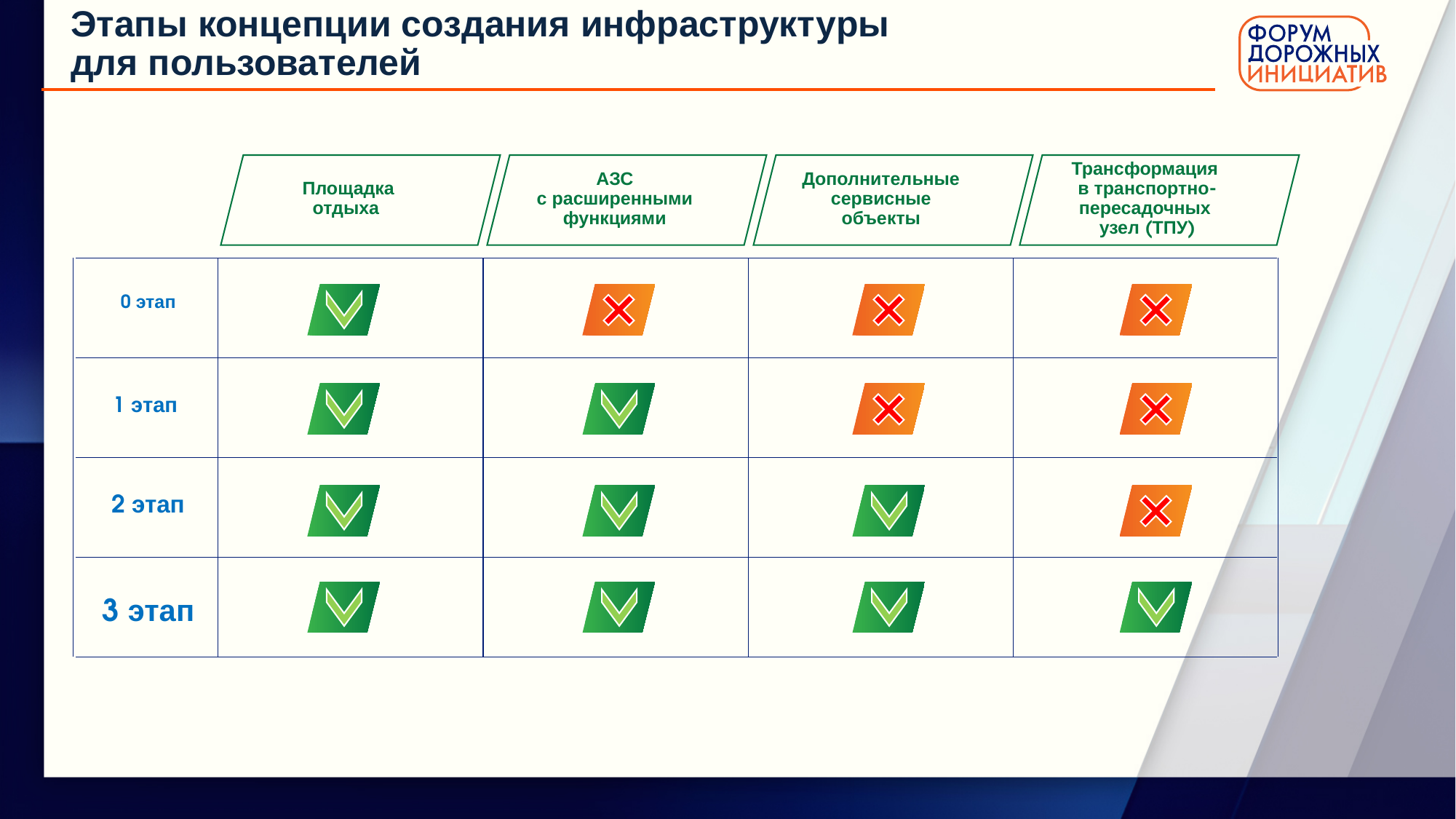

Этапы концепции создания инфраструктуры для пользователей

Площадка
отдыха
АЗС
с расширенными функциями
Дополнительные сервисные
объекты
Трансформация
в транспортно-пересадочных
узел (ТПУ)

0 этап

1 этап

2 этап

3 этап